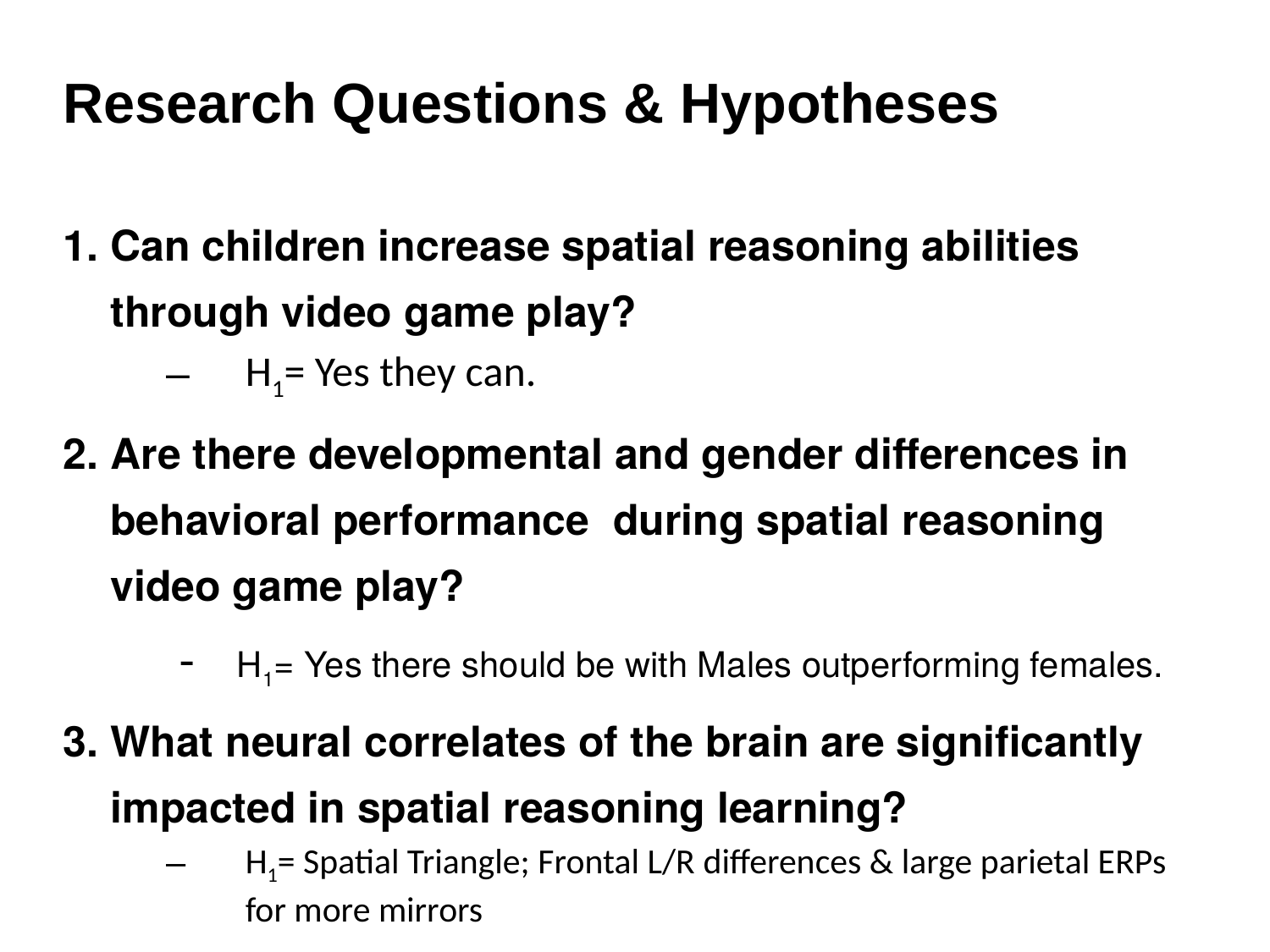

Research Questions & Hypotheses
Can children increase spatial reasoning abilities through video game play?
H1= Yes they can.
Are there developmental and gender differences in behavioral performance  during spatial reasoning video game play?
     -   H1= Yes there should be with Males outperforming females.
What neural correlates of the brain are significantly impacted in spatial reasoning learning?
H1= Spatial Triangle; Frontal L/R differences & large parietal ERPs for more mirrors